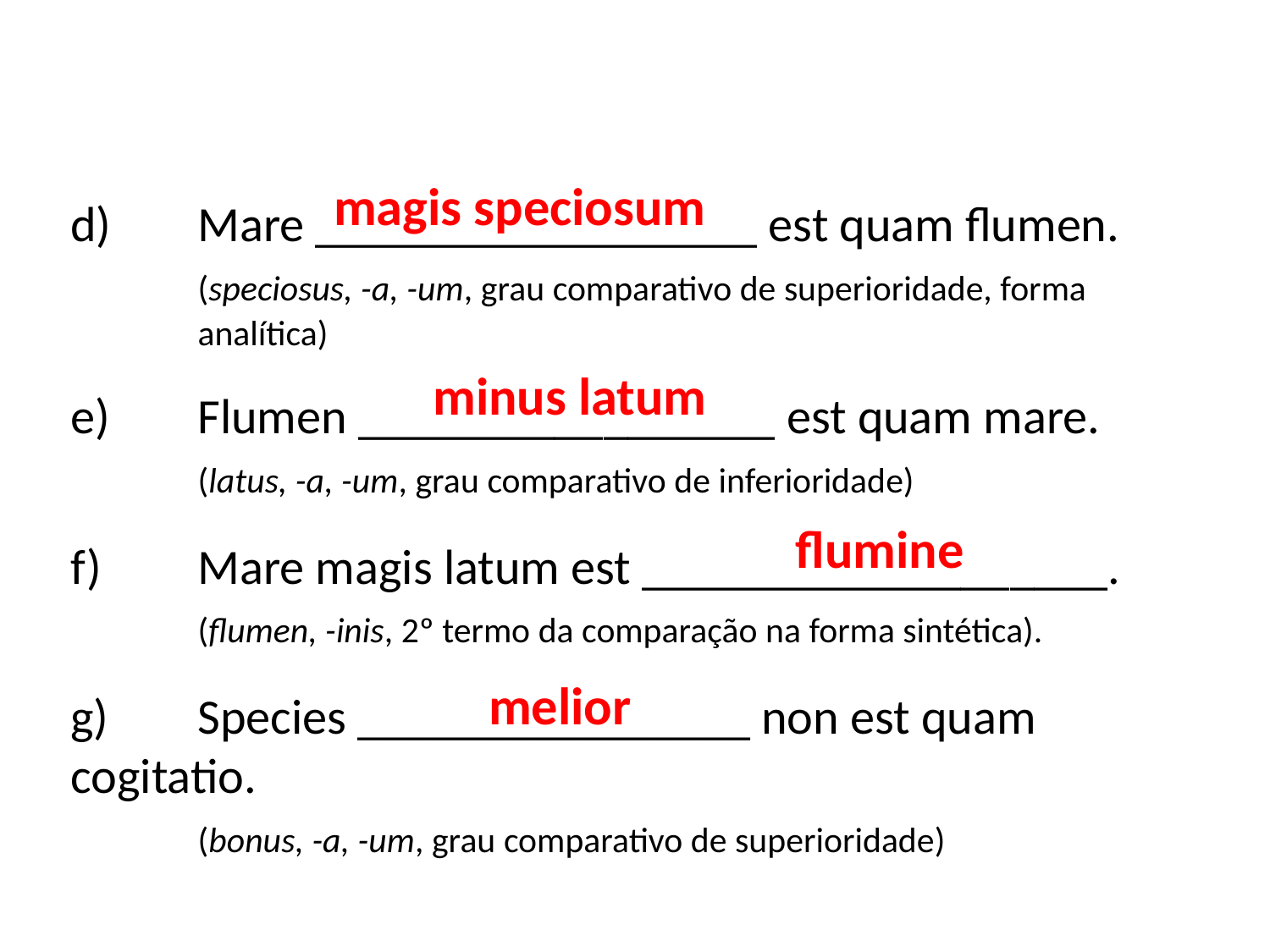

magis speciosum
d) 	Mare __________________ est quam flumen.
	(speciosus, -a, -um, grau comparativo de superioridade, forma 	analítica)

e) 	Flumen _________________ est quam mare.
	(latus, -a, -um, grau comparativo de inferioridade)

f) 	Mare magis latum est ___________________.
	(flumen, -inis, 2º termo da comparação na forma sintética).

g) 	Species ________________ non est quam 	cogitatio.
	(bonus, -a, -um, grau comparativo de superioridade)
minus latum
flumine
melior